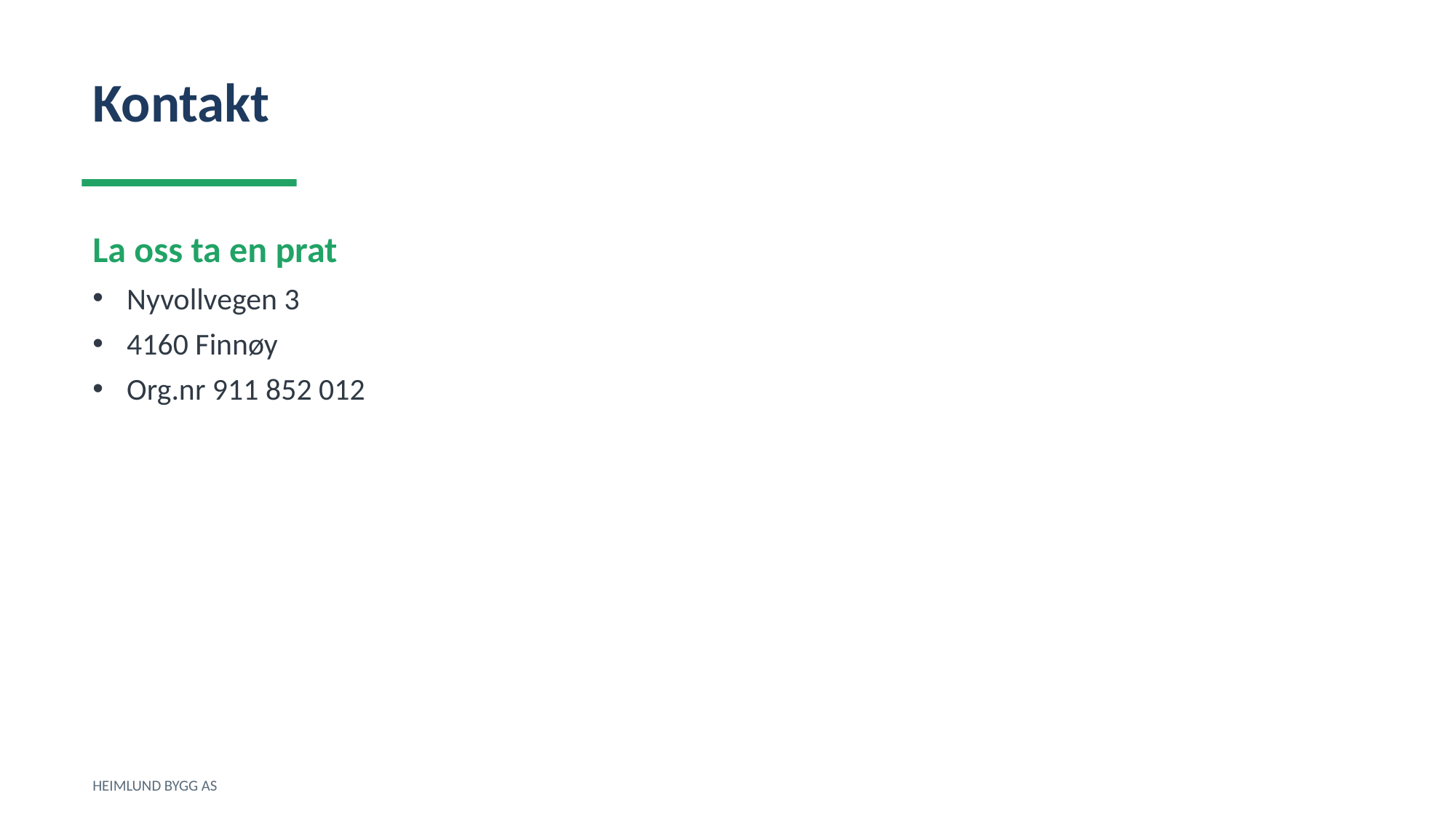

Kontakt

La oss ta en prat
Nyvollvegen 3
4160 Finnøy
Org.nr 911 852 012
HEIMLUND BYGG AS